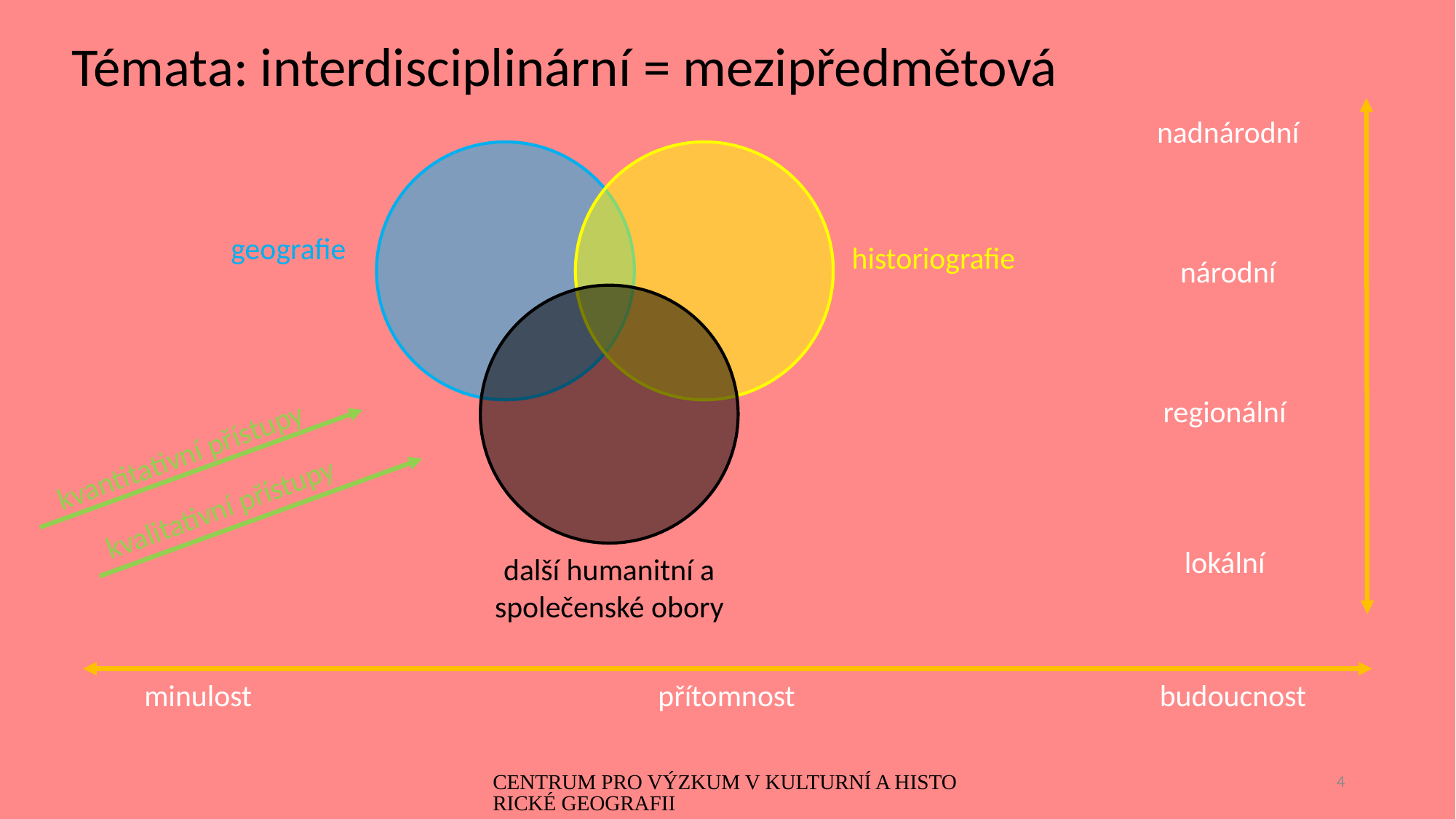

# Témata: interdisciplinární = mezipředmětová
nadnárodní

geografie

historiografie
národní

další humanitní a společenské obory
regionální
kvantitativní přístupy
kvalitativní přístupy
lokální
přítomnost
budoucnost
minulost
CENTRUM PRO VÝZKUM V KULTURNÍ A HISTORICKÉ GEOGRAFII
4